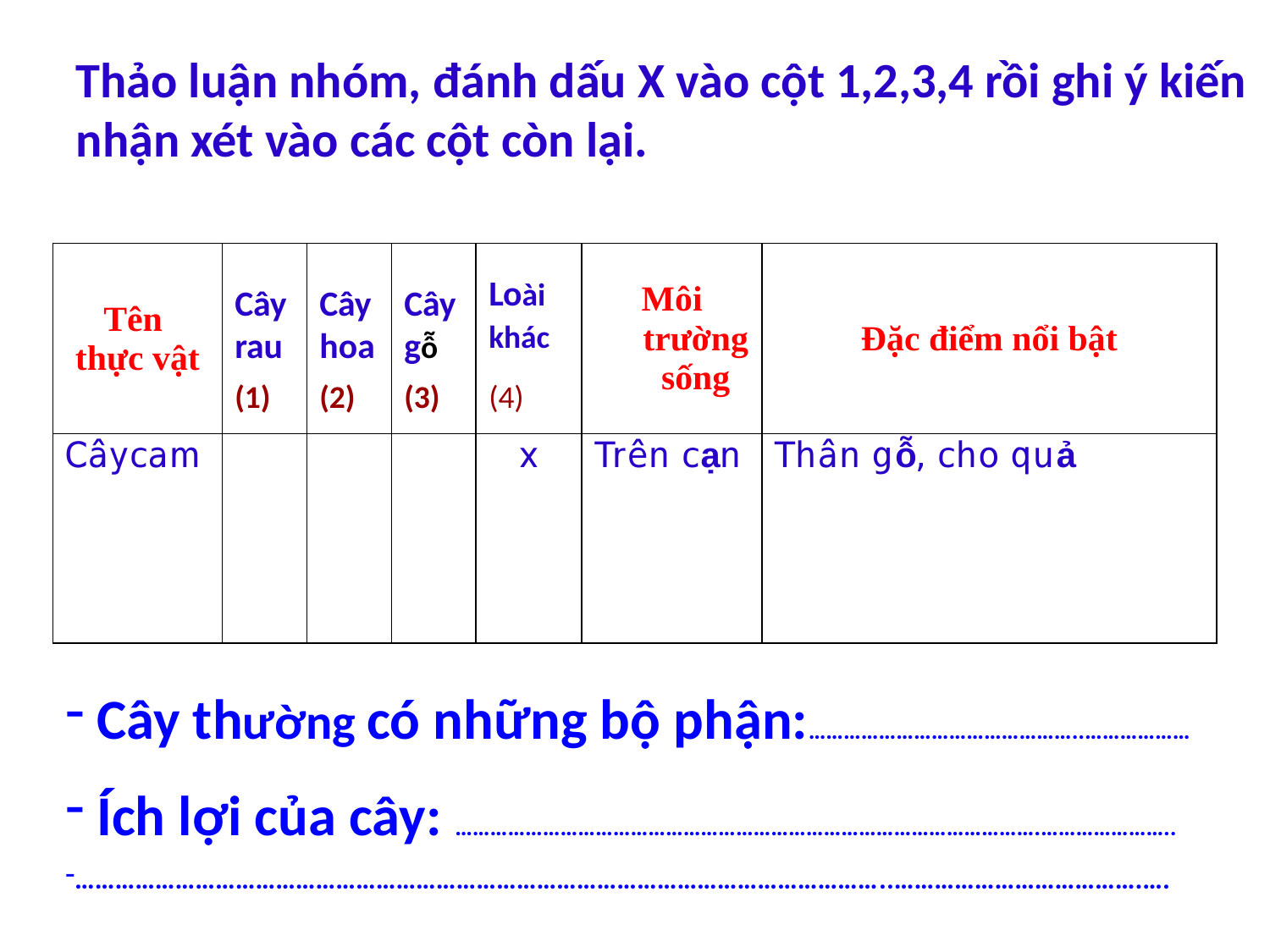

Thảo luận nhóm, đánh dấu X vào cột 1,2,3,4 rồi ghi ý kiến nhận xét vào các cột còn lại.
| Tên thực vật |  |  |  |  | Môi trường sống | Đặc điểm nổi bật |
| --- | --- | --- | --- | --- | --- | --- |
| Câycam |  |  |  | x | Trên cạn | Thân gỗ, cho quả |
Loài khác
Cây rau
Cây hoa
Cây gỗ
(1)
(2)
(3)
(4)

 Cây thường có những bộ phận:………………………………………..………………
 Ích lợi của cây: ……………………………………………………………………………………….…………………..
…………………………………………………………………………………………………………..……………………………….….